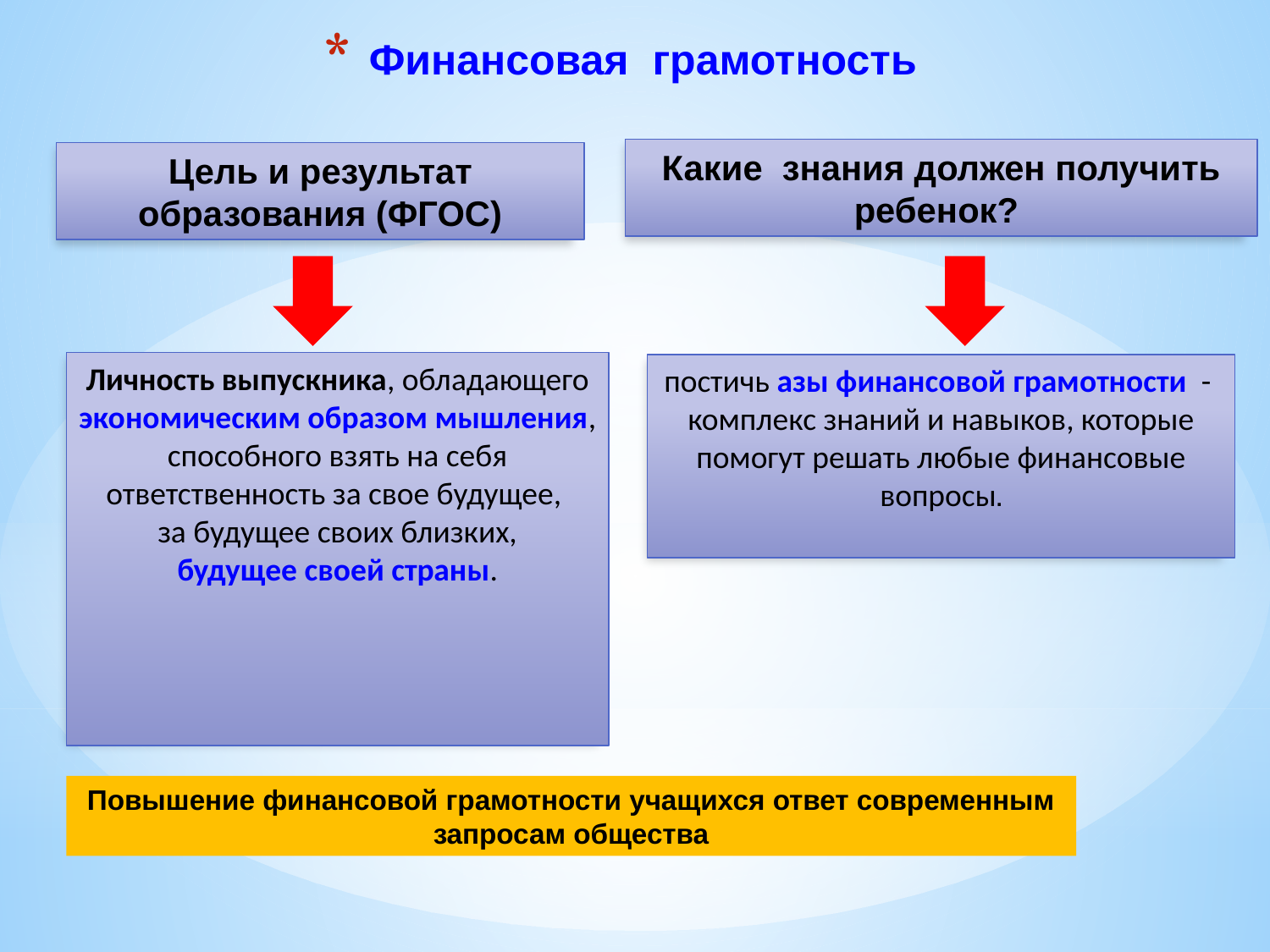

# Финансовая  грамотность
Какие  знания должен получить ребенок?
Цель и результат образования (ФГОС)

Личность выпускника, обладающего экономическим образом мышления, способного взять на себя ответственность за свое будущее,
за будущее своих близких,
будущее своей страны.

постичь азы финансовой грамотности  -
комплекс знаний и навыков, которые помогут решать любые финансовые вопросы.

Повышение финансовой грамотности учащихся ответ современным запросам общества